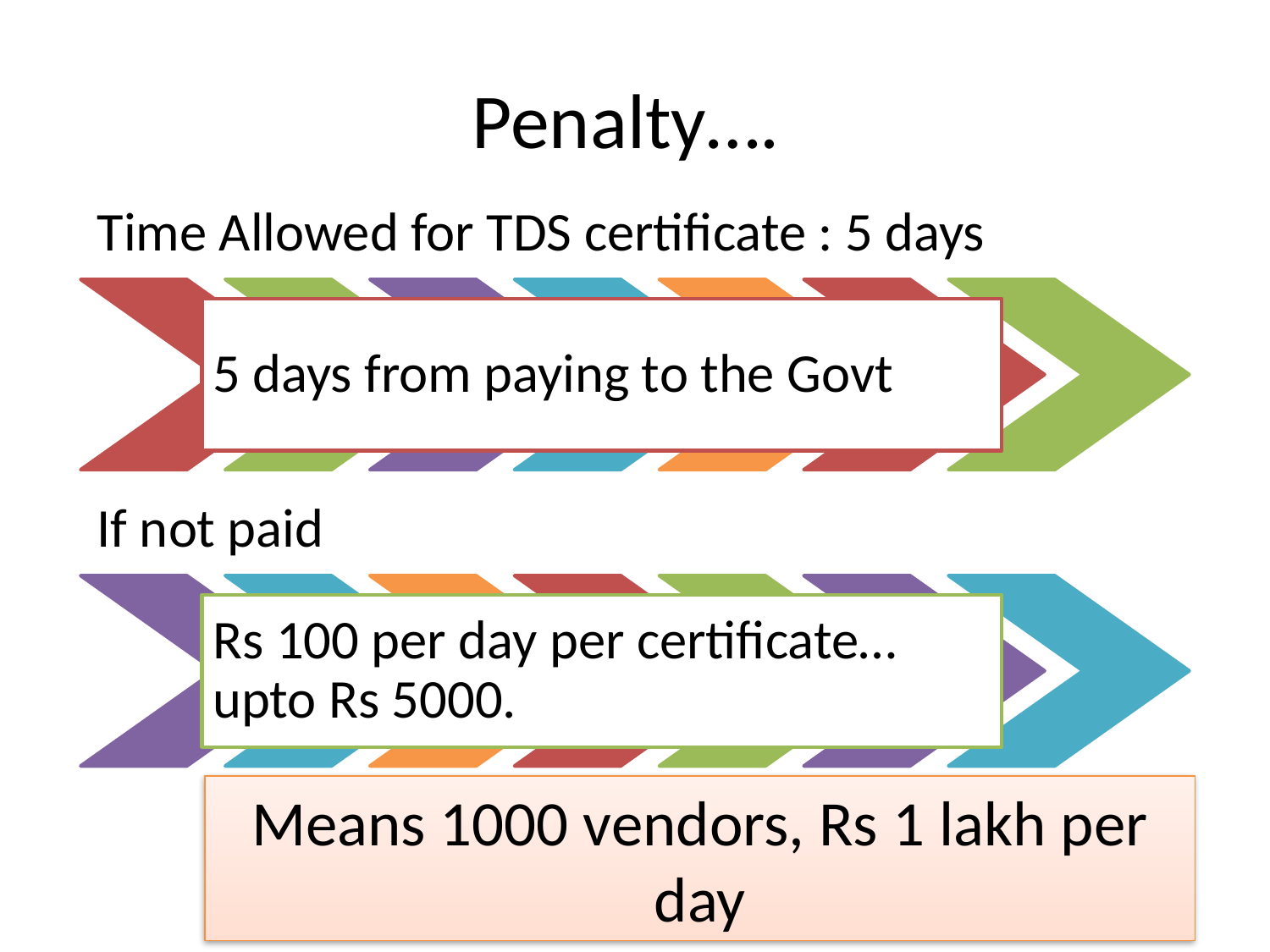

# Penalty….
Time Allowed for TDS certificate : 5 days
5 days from paying to the Govt
If not paid
Rs 100 per day per certificate… upto Rs 5000.
Means 1000 vendors, Rs 1 lakh per day